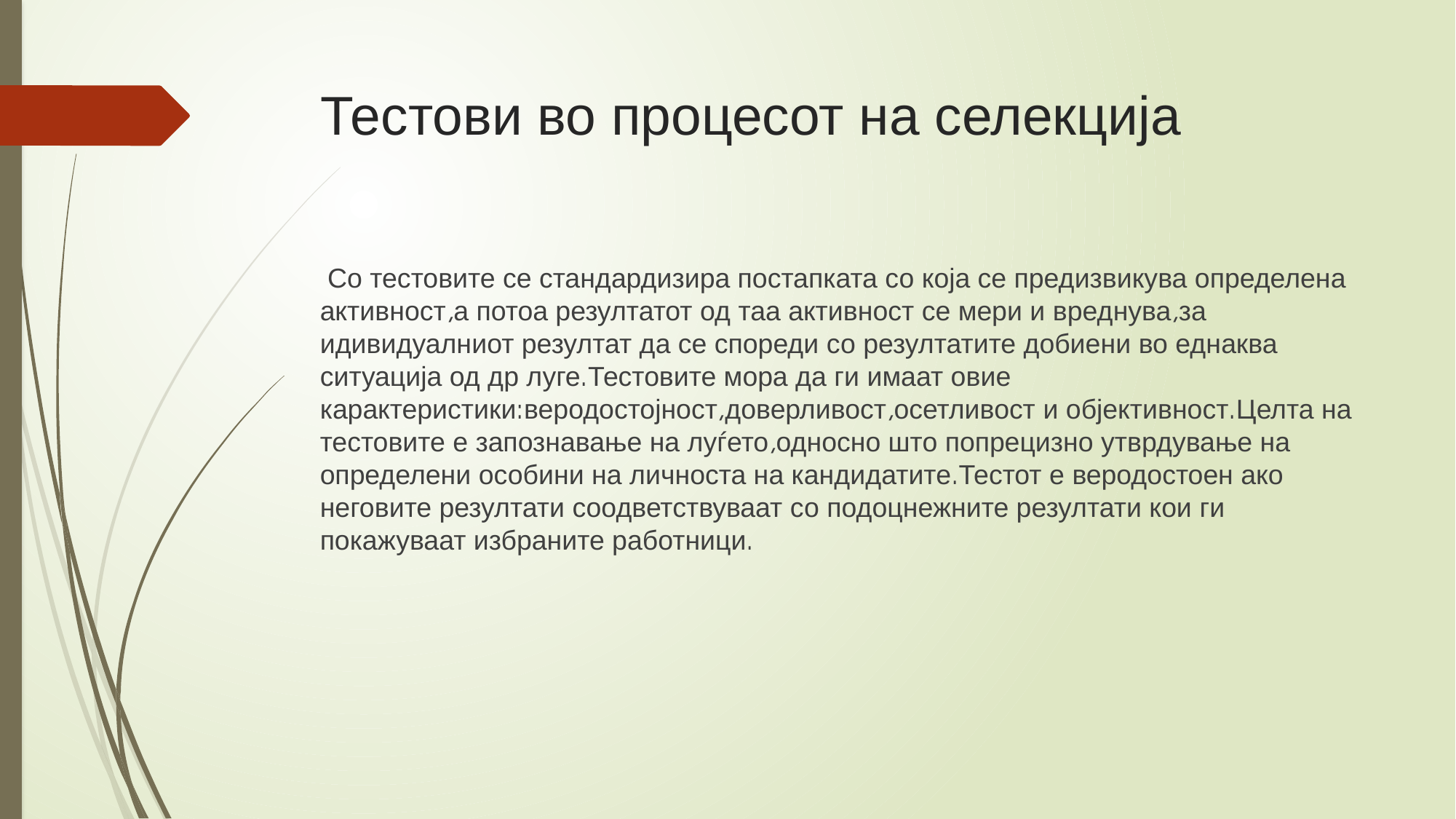

# Тестови во процесот на селекција
 Со тестовите се стандардизира постапката со која се предизвикува определена активност,а потоа резултатот од таа активност се мери и вреднува,за идивидуалниот резултат да се спореди со резултатите добиени во еднаква ситуација од др луге.Тестовите мора да ги имаат овие карактеристики:веродостојност,доверливост,осетливост и објективност.Целта на тестовите е запознавање на луѓето,односно што попрецизно утврдување на определени особини на личноста на кандидатите.Тестот е веродостоен ако неговите резултати соодветствуваат со подоцнежните резултати кои ги покажуваат избраните работници.